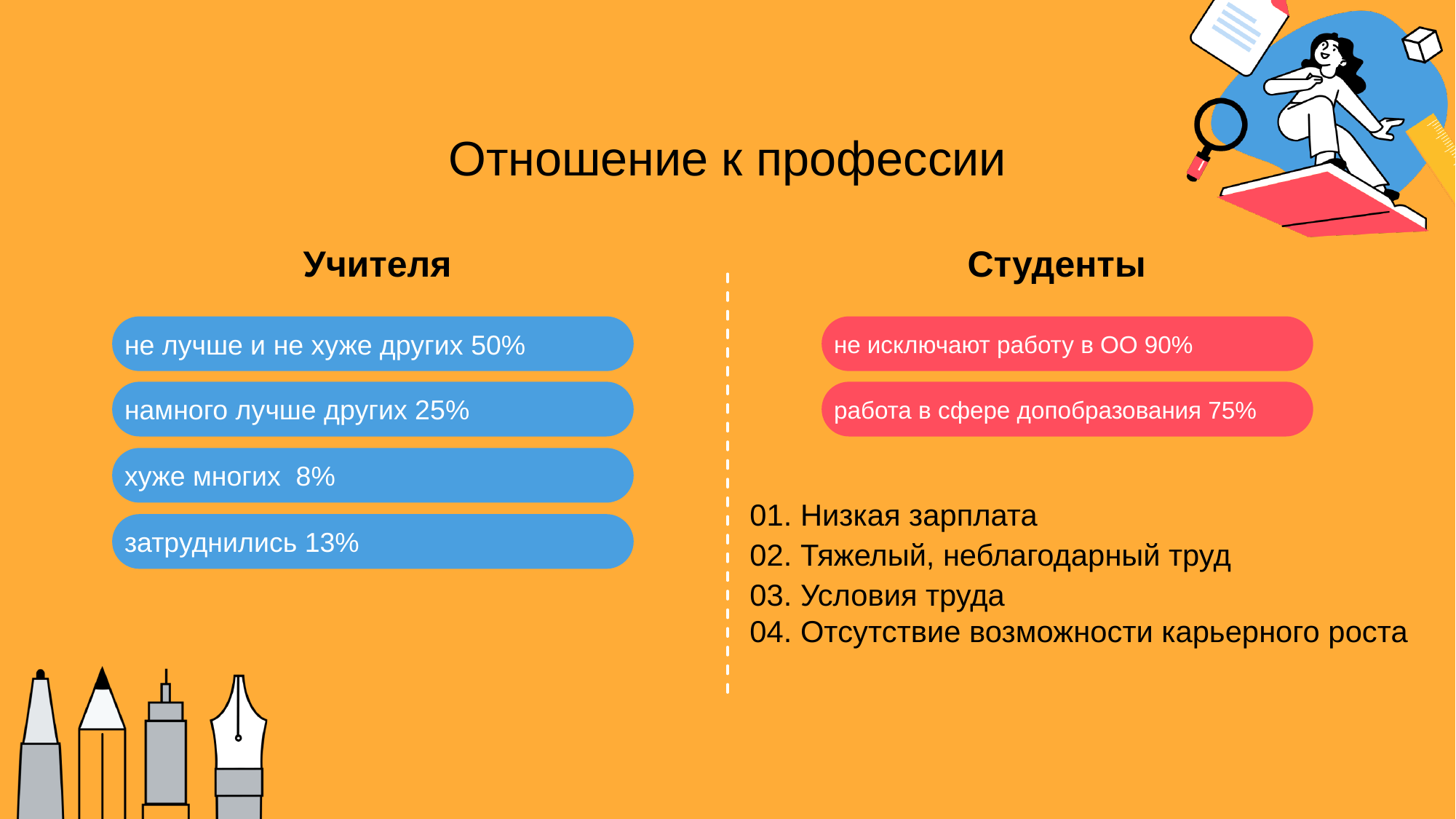

Отношение к профессии
Учителя
Студенты
не лучше и не хуже других 50%
не исключают работу в ОО 90%
намного лучше других 25%
работа в сфере допобразования 75%
хуже многих  8%
01. Низкая зарплата
затруднились 13%
02. Тяжелый, неблагодарный труд
03. Условия труда
04. Отсутствие возможности карьерного роста